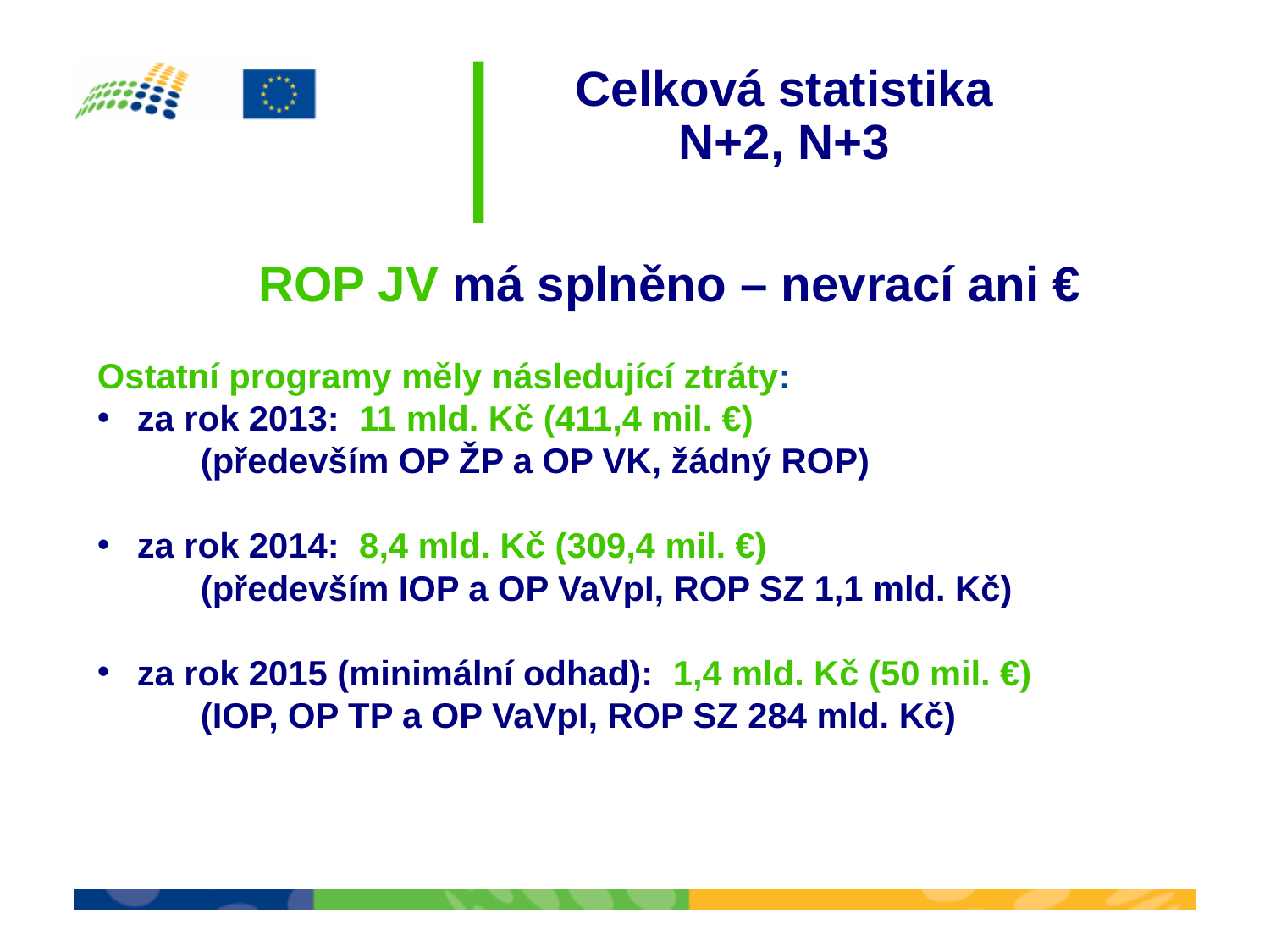

# Celková statistika N+2, N+3
ROP JV má splněno – nevrací ani €

Ostatní programy měly následující ztráty:
za rok 2013:  11 mld. Kč (411,4 mil. €)
(především OP ŽP a OP VK, žádný ROP)

za rok 2014:  8,4 mld. Kč (309,4 mil. €)
(především IOP a OP VaVpI, ROP SZ 1,1 mld. Kč)

za rok 2015 (minimální odhad):  1,4 mld. Kč (50 mil. €)
(IOP, OP TP a OP VaVpI, ROP SZ 284 mld. Kč)